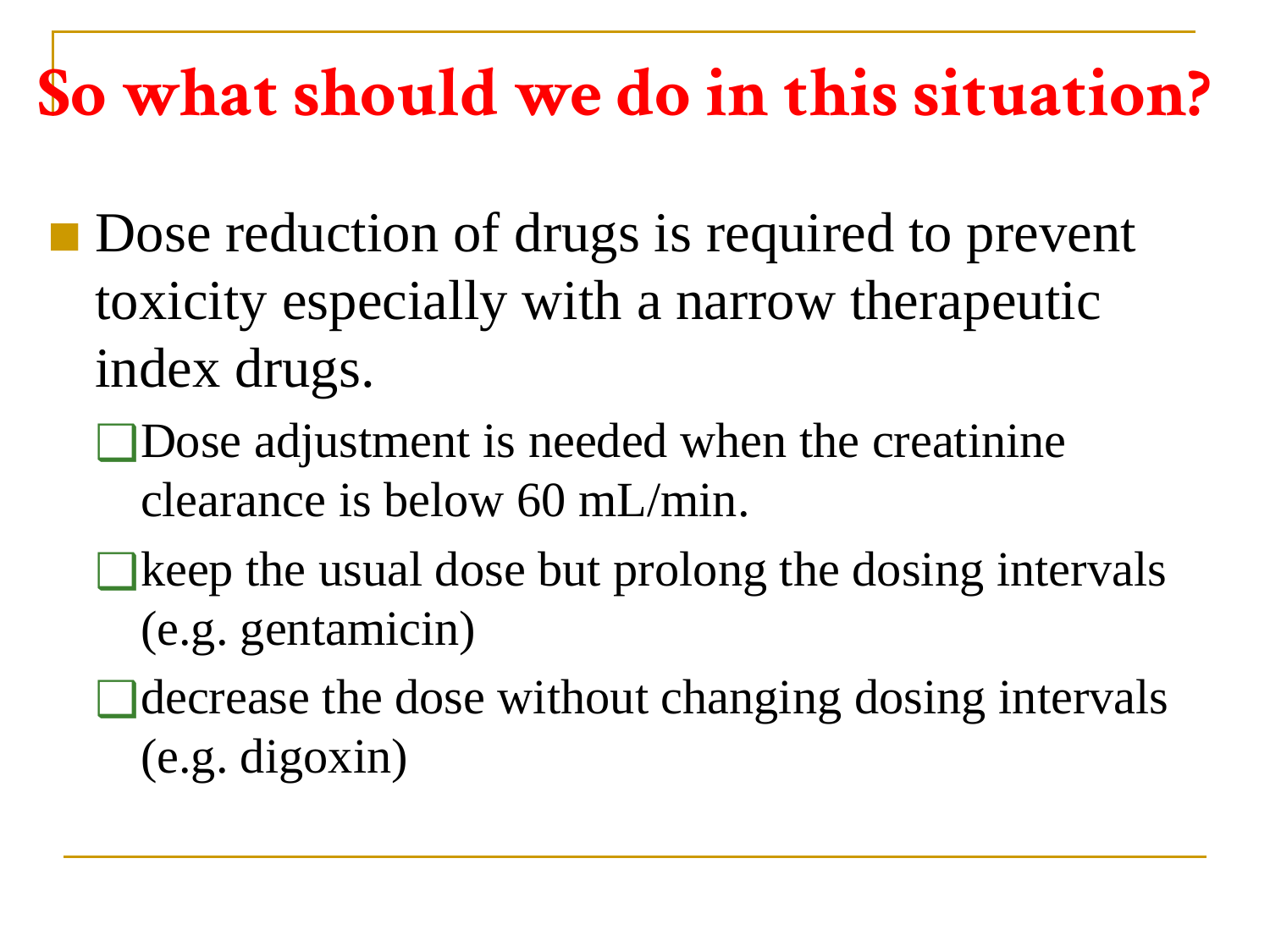

# So what should we do in this situation?

Dose reduction of drugs is required to prevent toxicity especially with a narrow therapeutic index drugs.
Dose adjustment is needed when the creatinine clearance is below 60 mL/min.
keep the usual dose but prolong the dosing intervals (e.g. gentamicin)
decrease the dose without changing dosing intervals (e.g. digoxin)